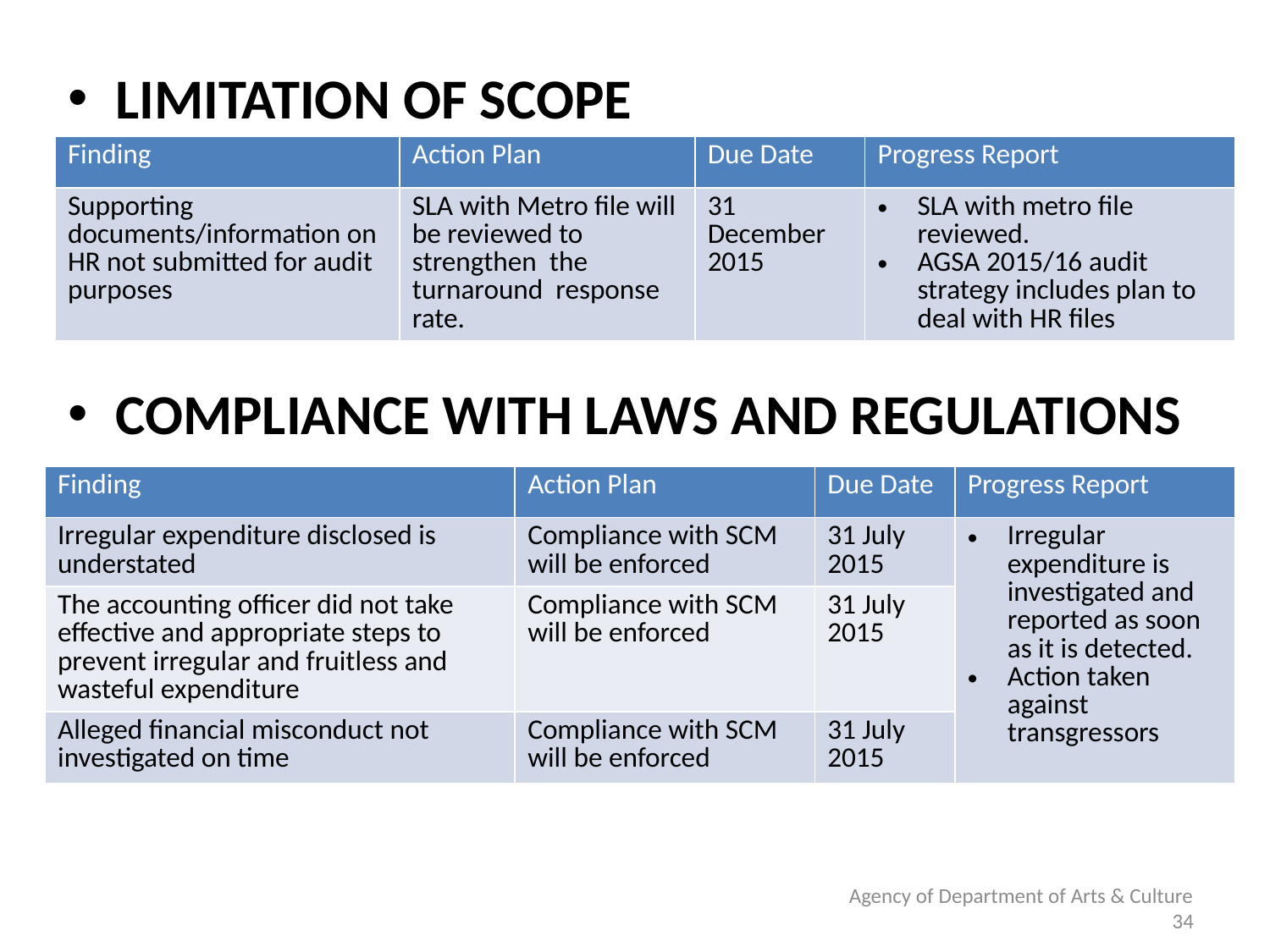

LIMITATION OF SCOPE

COMPLIANCE WITH LAWS AND REGULATIONS

| Finding | Action Plan | Due Date | Progress Report |
| --- | --- | --- | --- |
| Supporting documents/information on HR not submitted for audit purposes | SLA with Metro file will be reviewed to strengthen the turnaround response rate. | 31 December 2015 | SLA with metro file reviewed. AGSA 2015/16 audit strategy includes plan to deal with HR files |
| Finding | Action Plan | Due Date | Progress Report |
| --- | --- | --- | --- |
| Irregular expenditure disclosed is understated | Compliance with SCM will be enforced | 31 July 2015 | Irregular expenditure is investigated and reported as soon as it is detected. Action taken against transgressors |
| The accounting officer did not take effective and appropriate steps to prevent irregular and fruitless and wasteful expenditure | Compliance with SCM will be enforced | 31 July 2015 |  |
| Alleged financial misconduct not investigated on time | Compliance with SCM will be enforced | 31 July 2015 |  |
Agency of Department of Arts & Culture
34